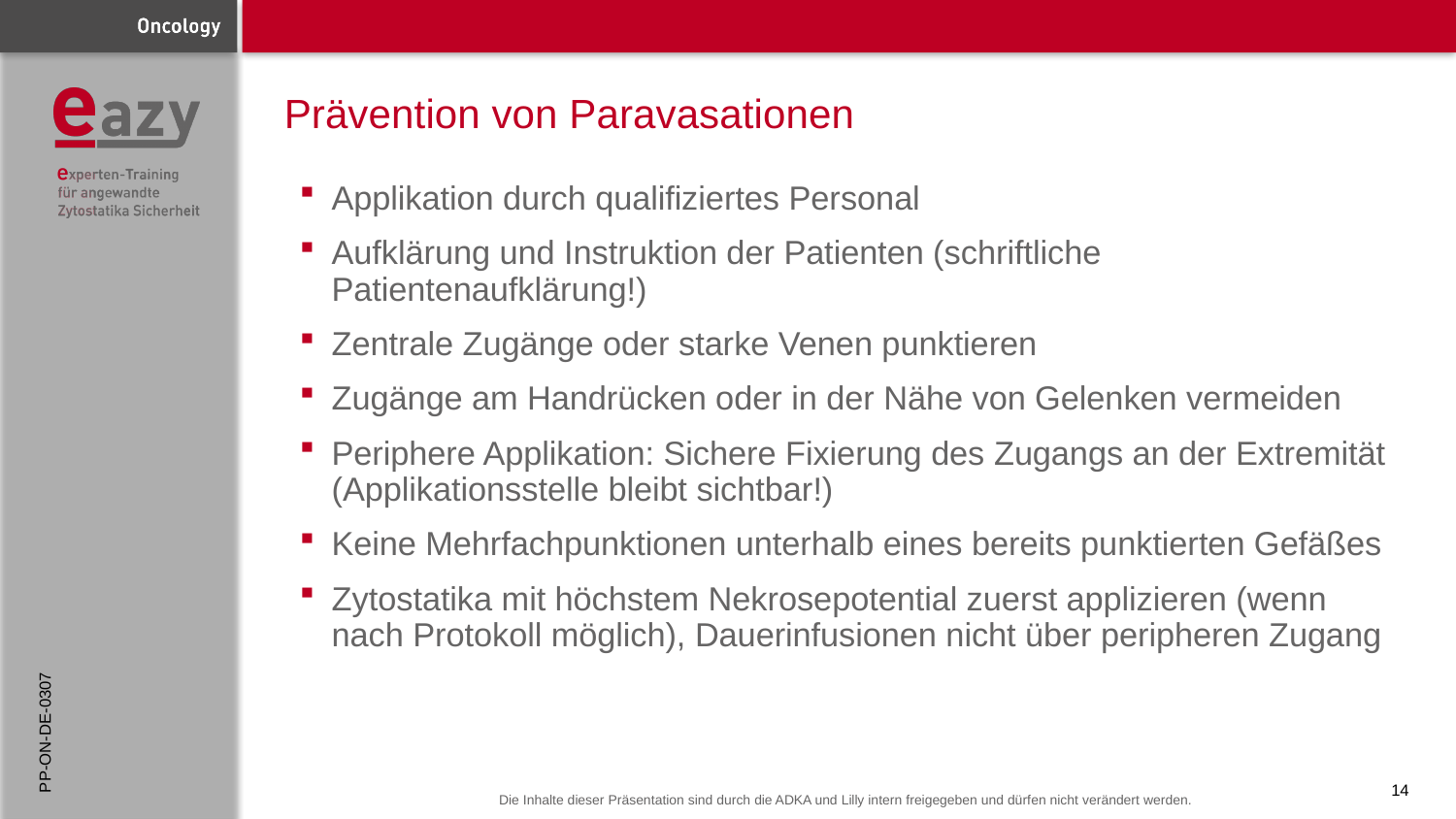

# Prävention von Paravasationen
Applikation durch qualifiziertes Personal
Aufklärung und Instruktion der Patienten (schriftliche Patientenaufklärung!)
Zentrale Zugänge oder starke Venen punktieren
Zugänge am Handrücken oder in der Nähe von Gelenken vermeiden
Periphere Applikation: Sichere Fixierung des Zugangs an der Extremität (Applikationsstelle bleibt sichtbar!)
Keine Mehrfachpunktionen unterhalb eines bereits punktierten Gefäßes
Zytostatika mit höchstem Nekrosepotential zuerst applizieren (wenn nach Protokoll möglich), Dauerinfusionen nicht über peripheren Zugang
PP-ON-DE-0307
14